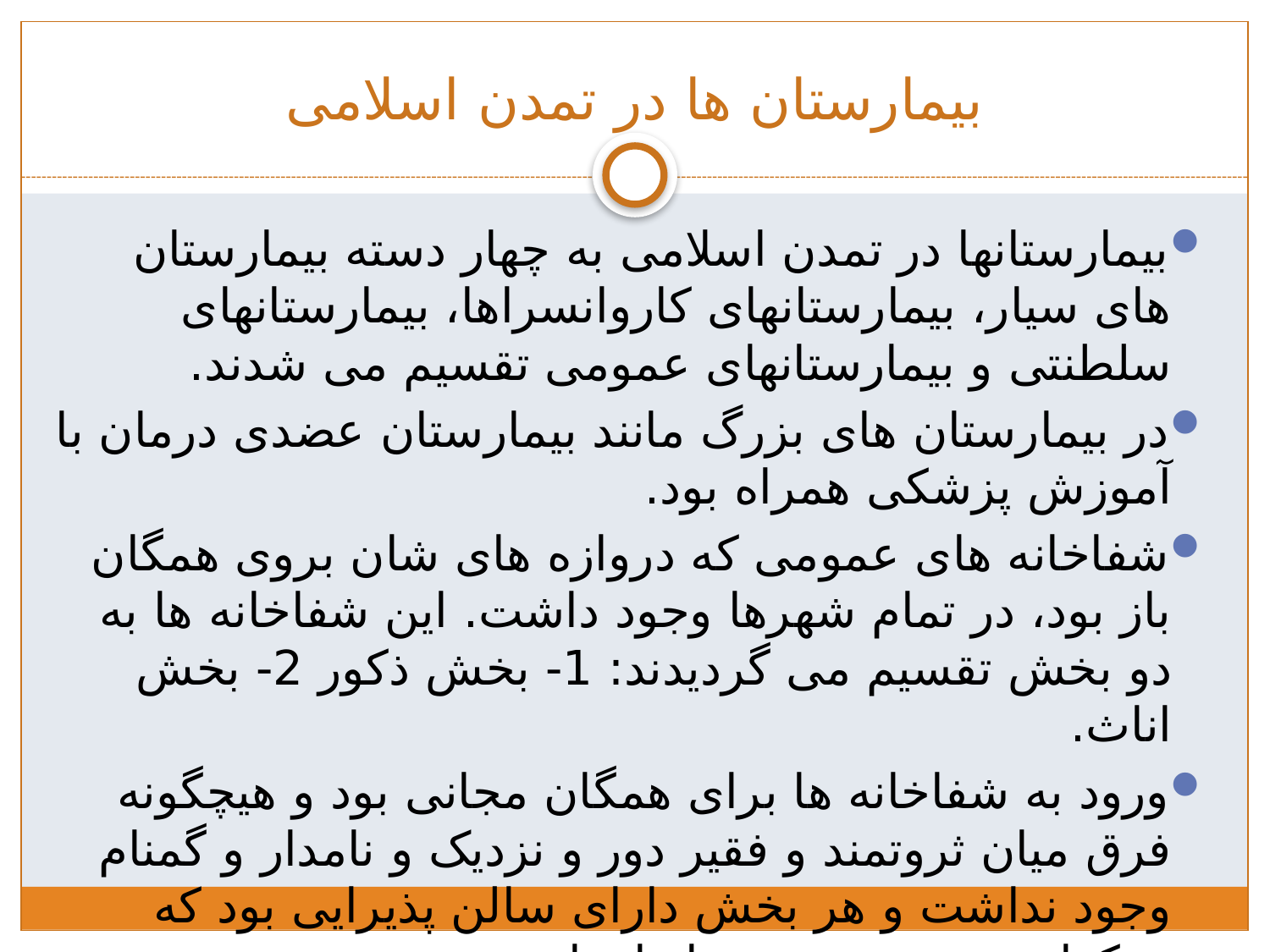

# بیمارستان ها در تمدن اسلامی
بیمارستانها در تمدن اسلامی به چهار دسته بیمارستان های سیار، بیمارستانهای کاروانسراها، بیمارستانهای سلطنتی و بیمارستانهای عمومی تقسیم می شدند.
در بیمارستان های بزرگ مانند بیمارستان عضدی درمان با آموزش پزشکی همراه بود.
شفاخانه های عمومی که دروازه های شان بروی همگان باز بود، در تمام شهرها وجود داشت. این شفاخانه ها به دو بخش تقسیم می گردیدند: 1- بخش ذکور 2- بخش اناث.
ورود به شفاخانه ها برای همگان مجانی بود و هیچگونه فرق میان ثروتمند و فقیر دور و نزدیک و نامدار و گمنام وجود نداشت و هر بخش دارای سالن پذیرایی بود که هرکدام مخصوص نوعی از امراض بود.
هر بيمار هنگام ترخيص از بيمارستان، يك دست لباس نو و پنج سكه طلا دريافت مى‏كرد تا بلافاصله پس از بيمارى مجبور نباشد سرِ كار برود.